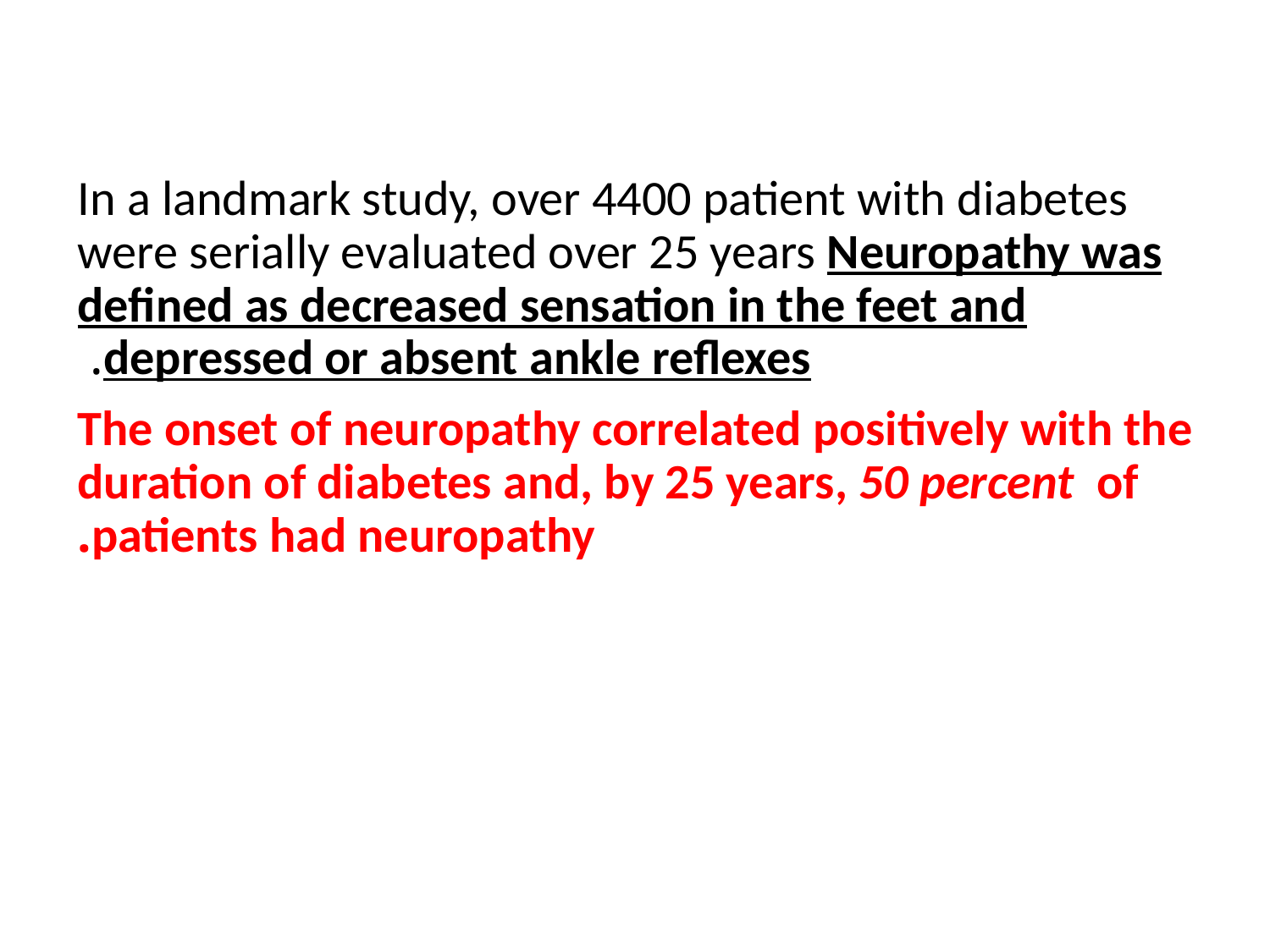

#
In a landmark study, over 4400 patient with diabetes were serially evaluated over 25 years Neuropathy was defined as decreased sensation in the feet and depressed or absent ankle reflexes.
The onset of neuropathy correlated positively with the duration of diabetes and, by 25 years, 50 percent  of patients had neuropathy.